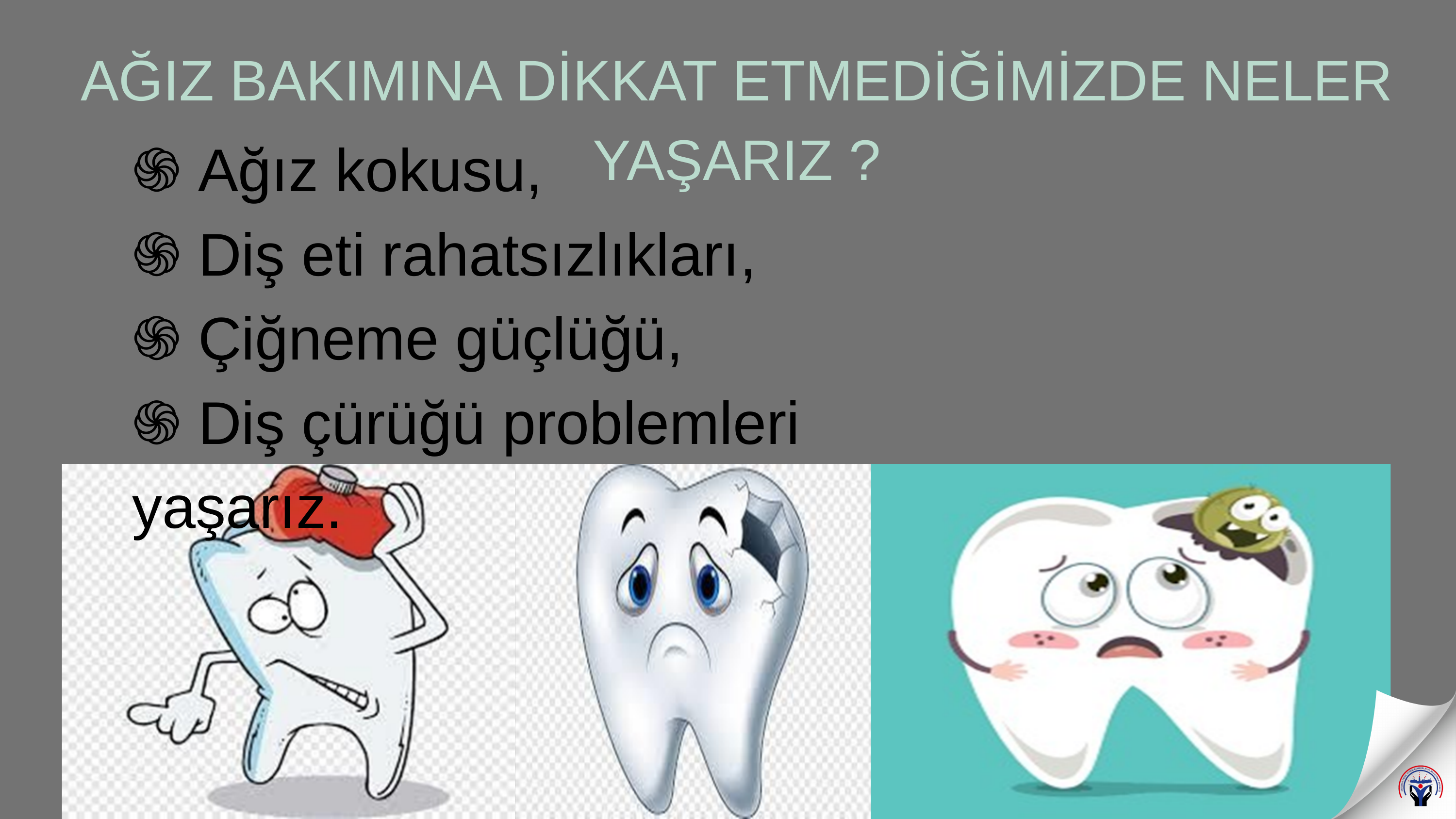

AĞIZ BAKIMINA DİKKAT ETMEDİĞİMİZDE NELER YAŞARIZ ?
֍ Ağız kokusu,
֍ Diş eti rahatsızlıkları,
֍ Çiğneme güçlüğü,
֍ Diş çürüğü problemleri yaşarız.